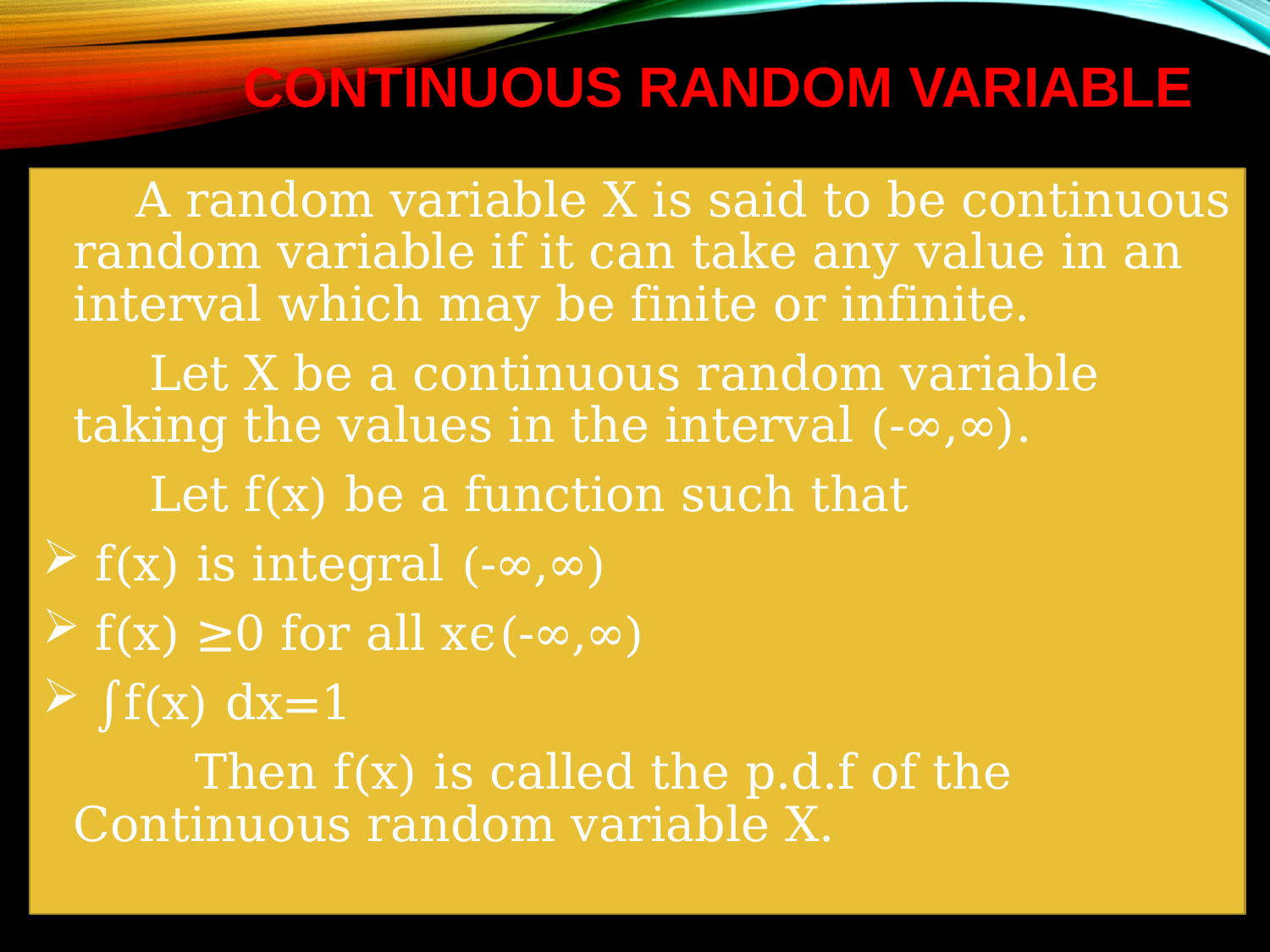

# CONTINUOUS RANDOM VARIABLE
       A random variable X is said to be continuous random variable if it can take any value in an interval which may be finite or infinite.
       Let X be a continuous random variable taking the values in the interval (-∞,∞).
       Let f(x) be a function such that
 f(x) is integral (-∞,∞)
 f(x) ≥0 for all xϵ(-∞,∞)
 ∫f(x) dx=1
          Then f(x) is called the p.d.f of the Continuous random variable X.